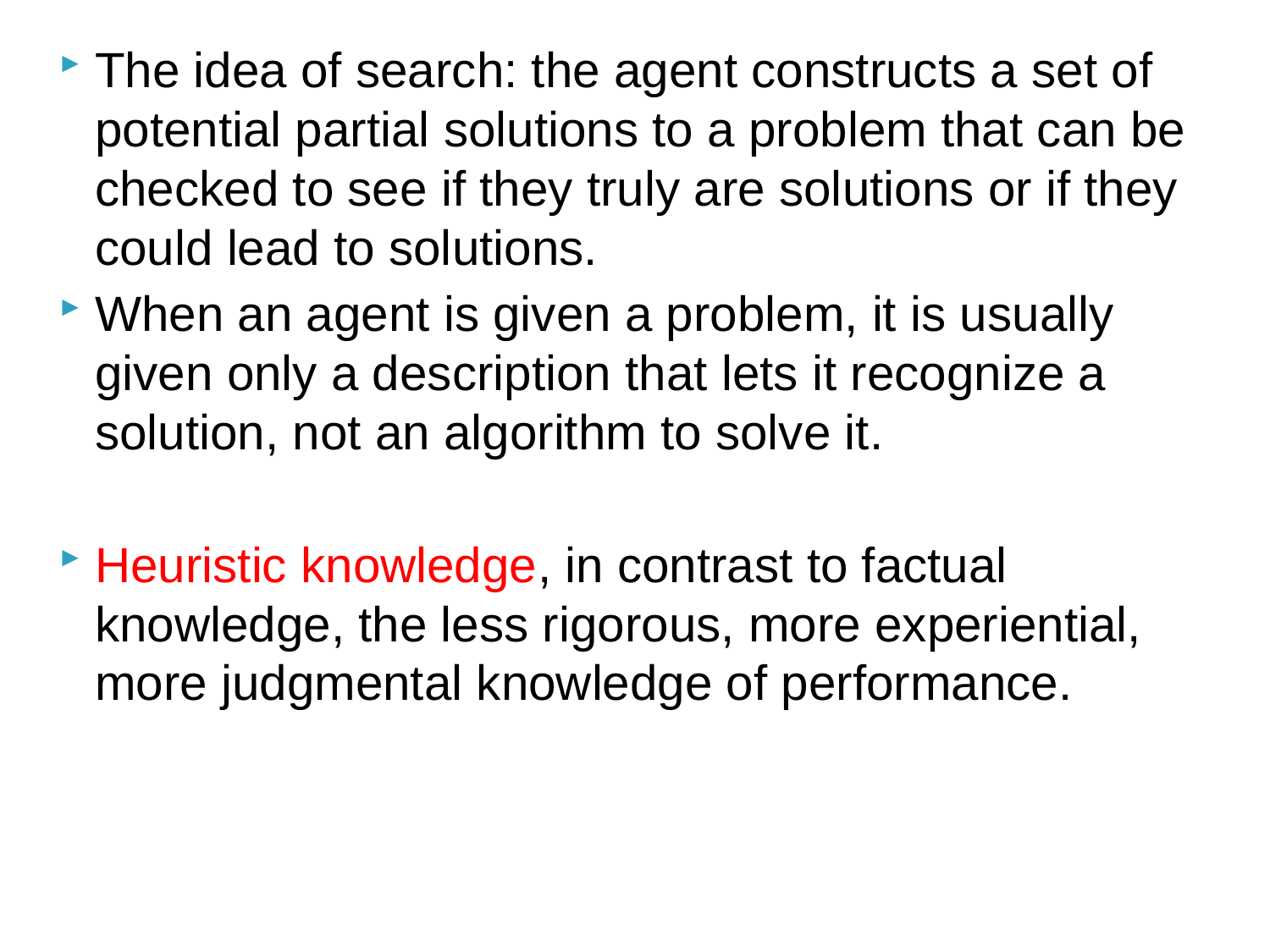

The idea of search: the agent constructs a set of potential partial solutions to a problem that can be checked to see if they truly are solutions or if they could lead to solutions.
When an agent is given a problem, it is usually given only a description that lets it recognize a solution, not an algorithm to solve it.

Heuristic knowledge, in contrast to factual knowledge, the less rigorous, more experiential, more judgmental knowledge of performance.
2